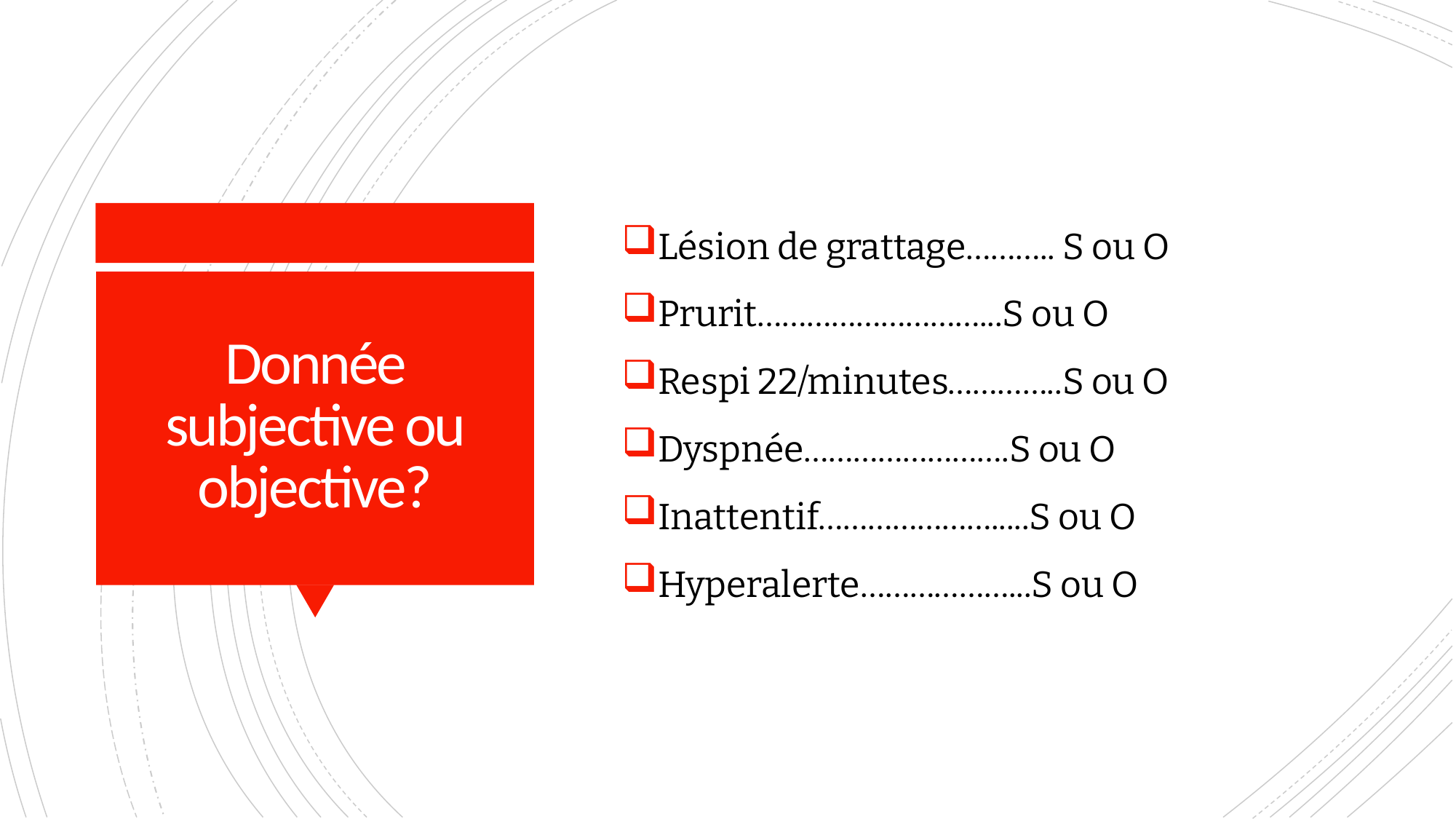

Lésion de grattage……….. S ou O
Prurit………………………...S ou O
Respi 22/minutes…………..S ou O
Dyspnée…………………….S ou O
Inattentif………………….....S ou O
Hyperalerte………………...S ou O
# Donnée subjective ou objective?